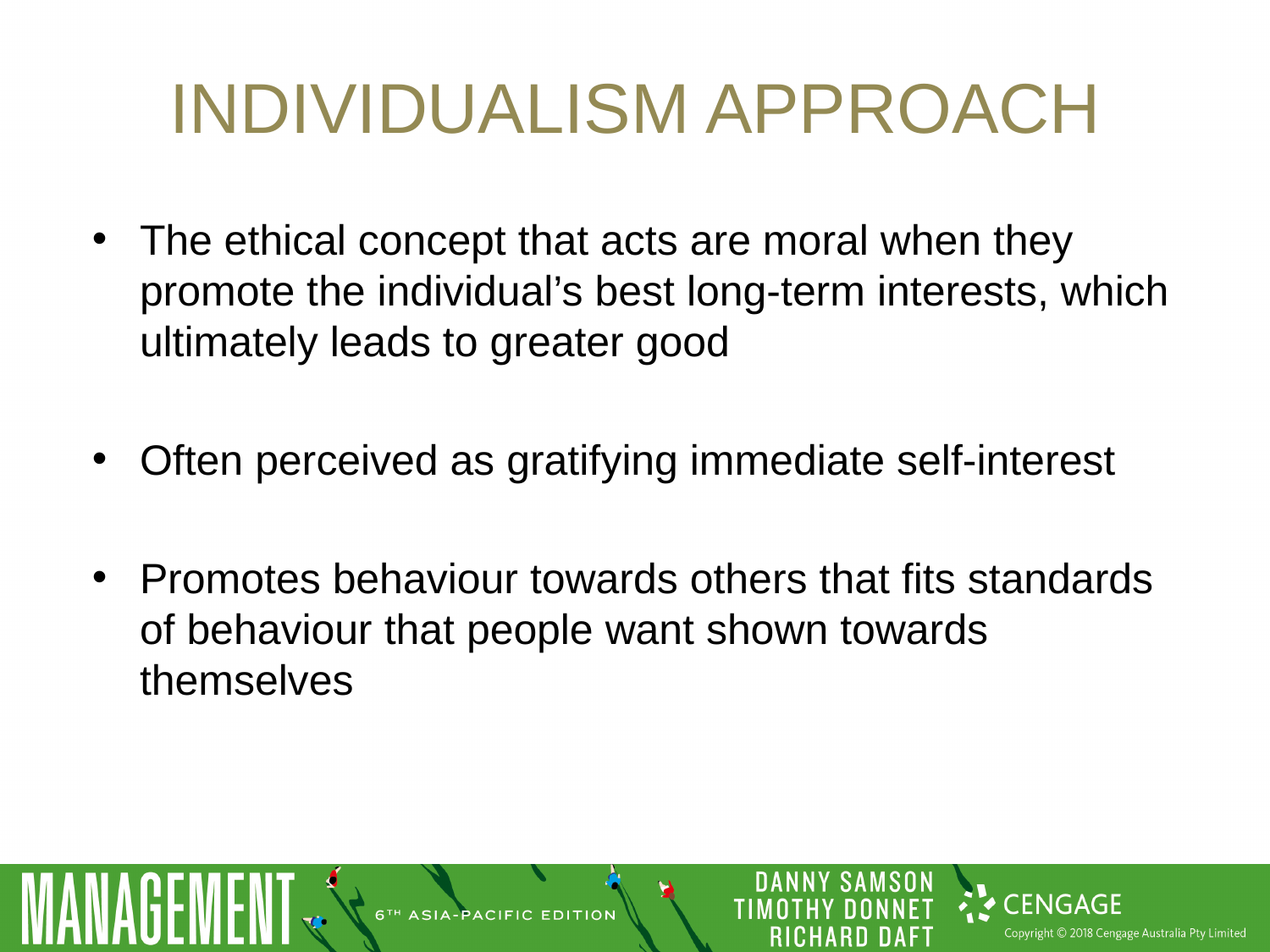

# Individualism approach
The ethical concept that acts are moral when they promote the individual’s best long-term interests, which ultimately leads to greater good

Often perceived as gratifying immediate self-interest

Promotes behaviour towards others that fits standards of behaviour that people want shown towards themselves